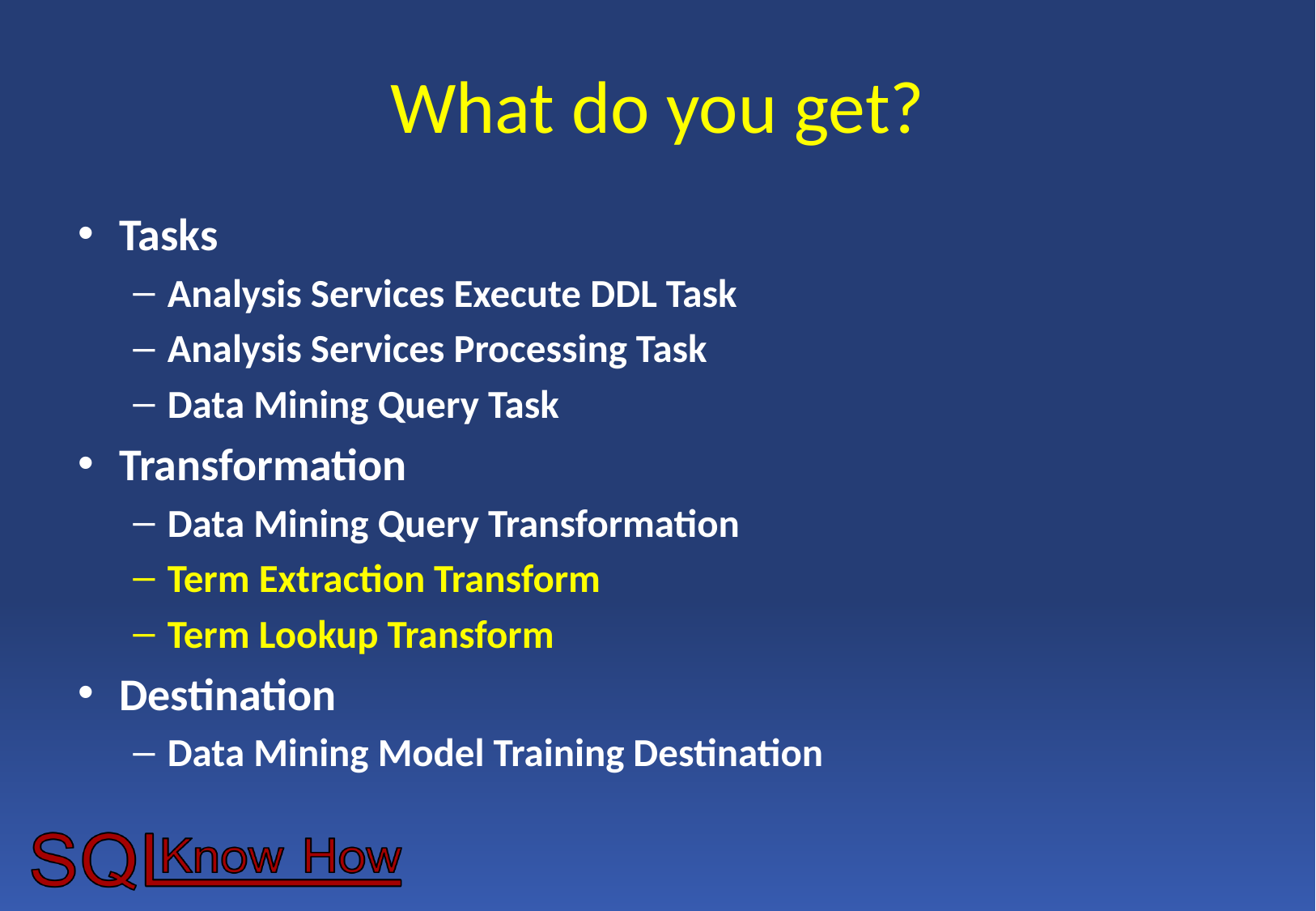

# What do you get?
Tasks
Analysis Services Execute DDL Task
Analysis Services Processing Task
Data Mining Query Task
Transformation
Data Mining Query Transformation
Term Extraction Transform
Term Lookup Transform
Destination
Data Mining Model Training Destination